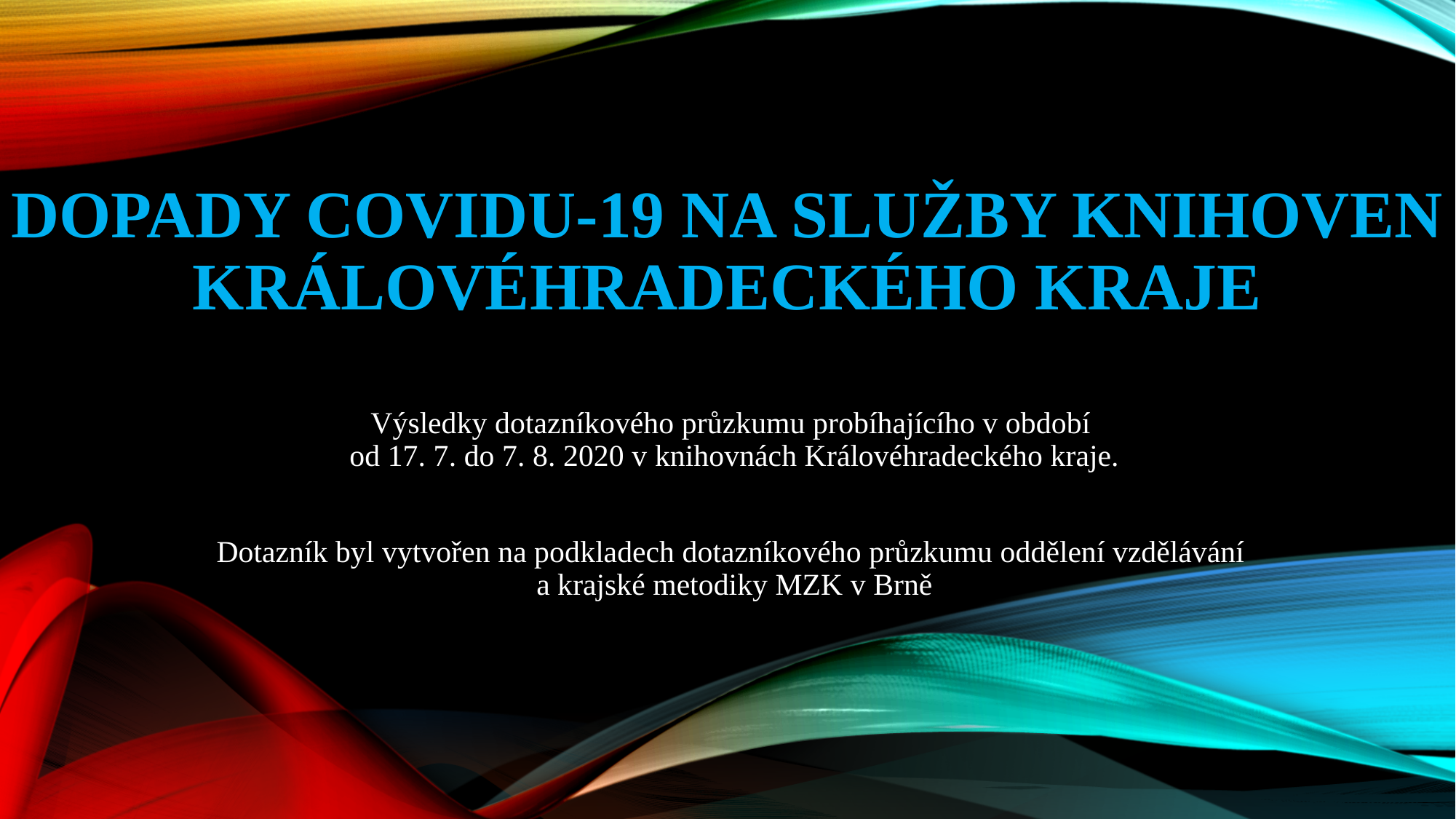

# Dopady Covidu-19 na služby knihoven Královéhradeckého kraje

Výsledky dotazníkového průzkumu probíhajícího v období
od 17. 7. do 7. 8. 2020 v knihovnách Královéhradeckého kraje.

Dotazník byl vytvořen na podkladech dotazníkového průzkumu oddělení vzdělávání
a krajské metodiky MZK v Brně